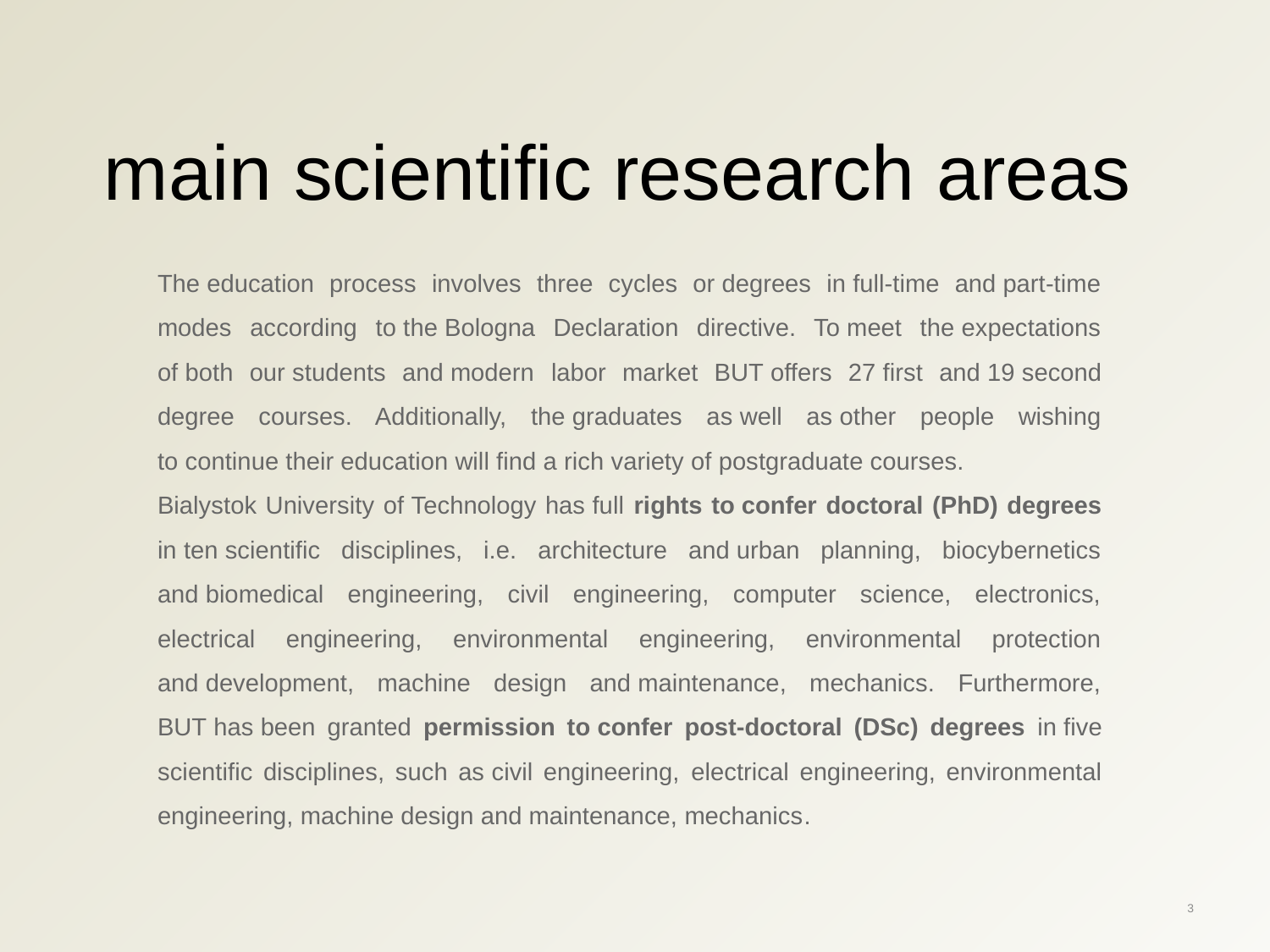

main scientific research areas
The education process involves three cycles or degrees in full-time and part-time modes according to the Bologna Declaration directive. To meet the expectations of both our students and modern labor market BUT offers 27 first and 19 second degree courses. Additionally, the graduates as well as other people wishing to continue their education will find a rich variety of postgraduate courses.
Bialystok University of Technology has full rights to confer doctoral (PhD) degrees in ten scientific disciplines, i.e. architecture and urban planning, biocybernetics and biomedical engineering, civil engineering, computer science, electronics, electrical engineering, environmental engineering, environmental protection and development, machine design and maintenance, mechanics. Furthermore, BUT has been granted permission to confer post-doctoral (DSc) degrees in five scientific disciplines, such as civil engineering, electrical engineering, environmental engineering, machine design and maintenance, mechanics.
3